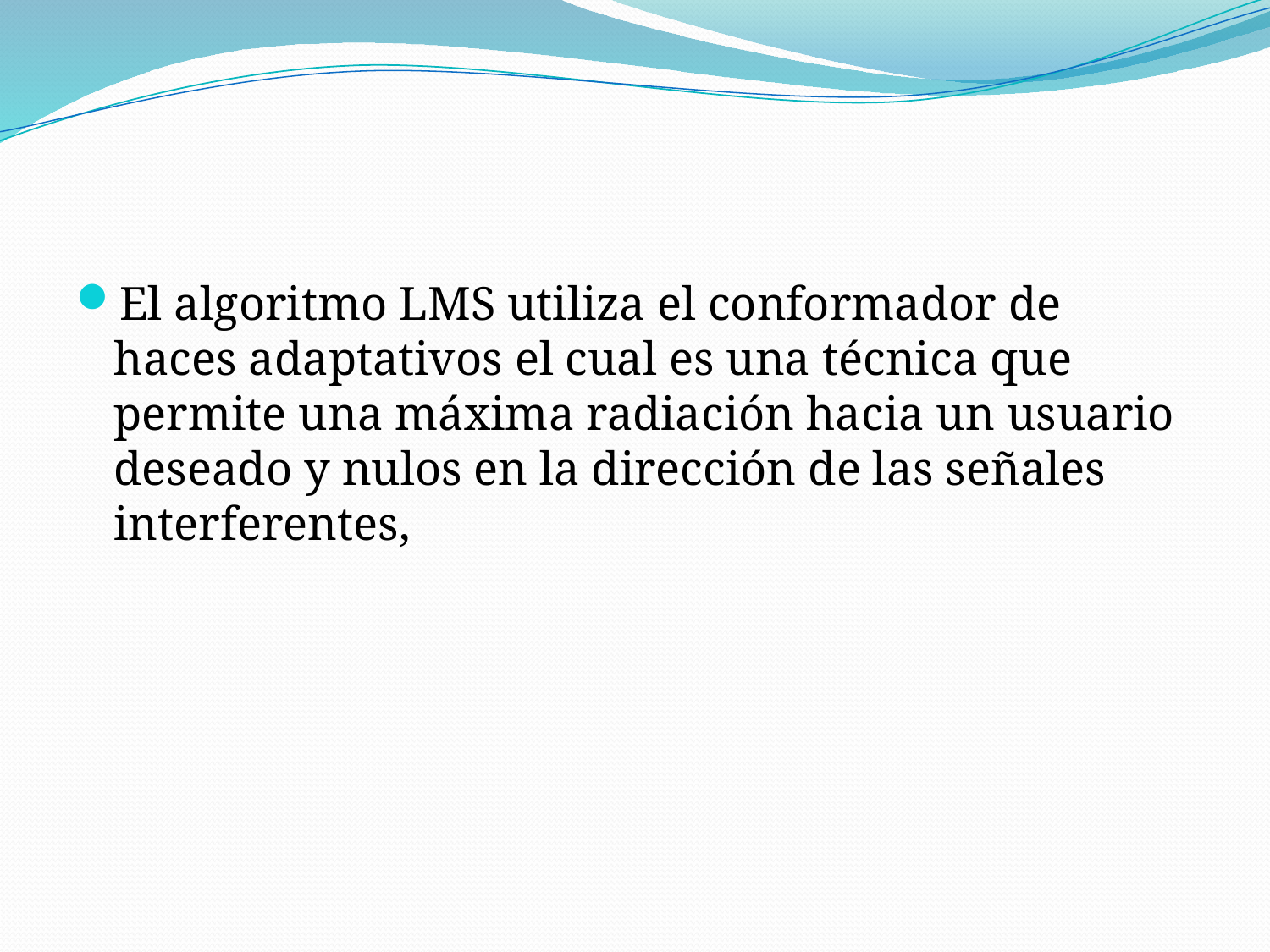

#
El algoritmo LMS utiliza el conformador de haces adaptativos el cual es una técnica que permite una máxima radiación hacia un usuario deseado y nulos en la dirección de las señales interferentes,